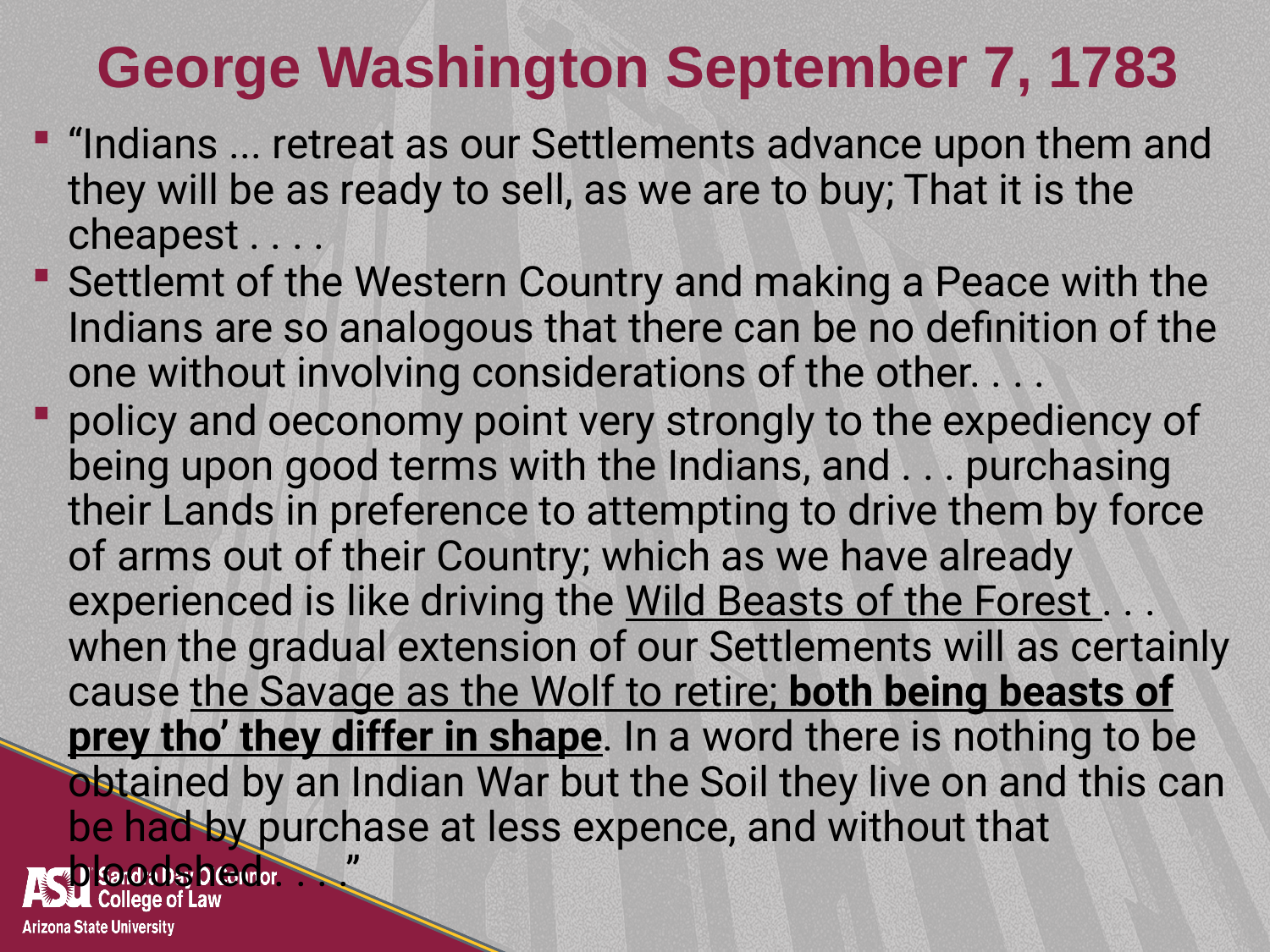

# George Washington September 7, 1783
“Indians ... retreat as our Settlements advance upon them and they will be as ready to sell, as we are to buy; That it is the cheapest . . . .
Settlemt of the Western Country and making a Peace with the Indians are so analogous that there can be no definition of the one without involving considerations of the other. . . .
policy and oeconomy point very strongly to the expediency of being upon good terms with the Indians, and . . . purchasing their Lands in preference to attempting to drive them by force of arms out of their Country; which as we have already experienced is like driving the Wild Beasts of the Forest . . . when the gradual extension of our Settlements will as certainly cause the Savage as the Wolf to retire; both being beasts of prey tho’ they differ in shape. In a word there is nothing to be obtained by an Indian War but the Soil they live on and this can be had by purchase at less expence, and without that bloodshed . . . .”